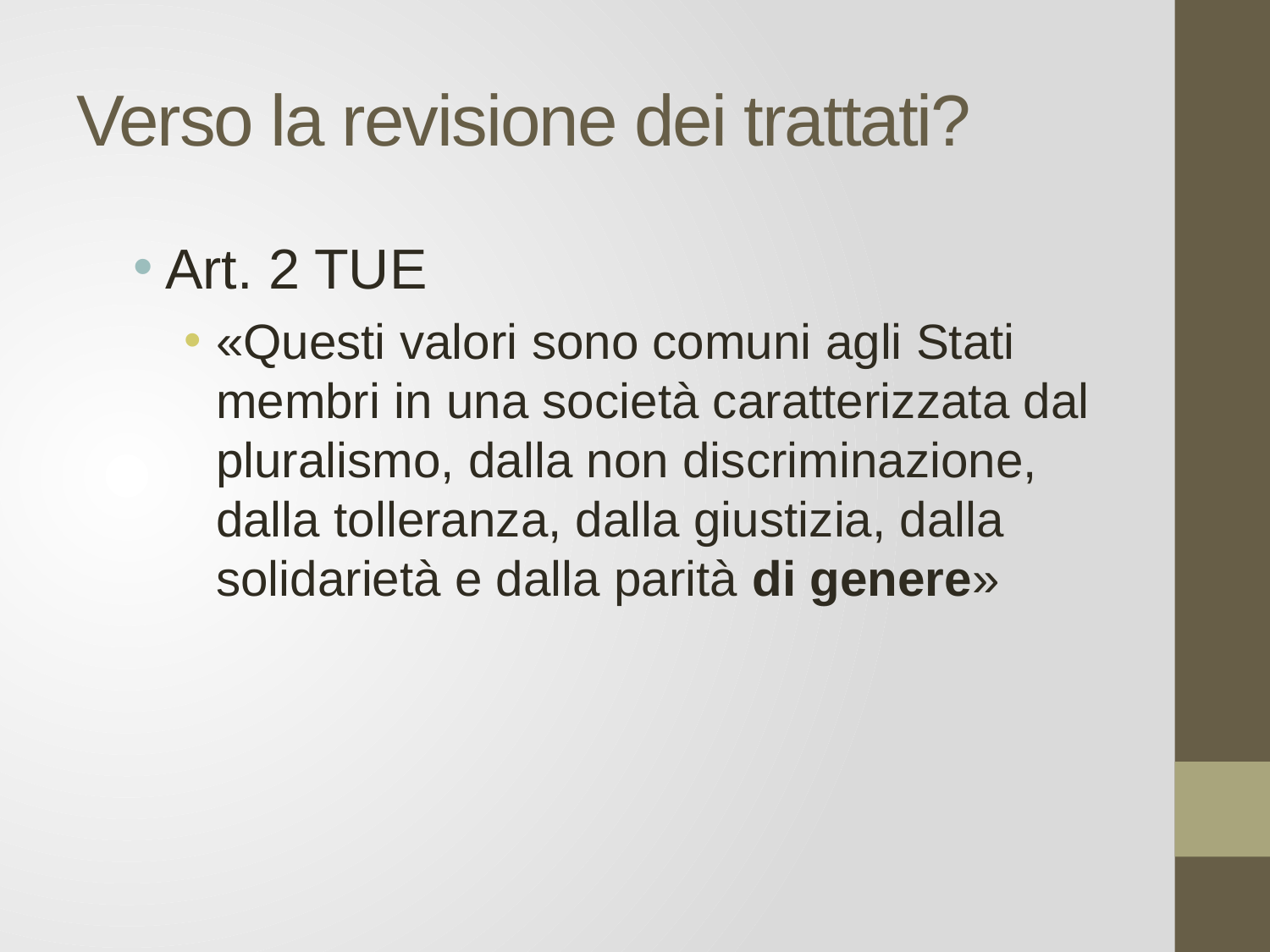

# Verso la revisione dei trattati?
Art. 2 TUE
«Questi valori sono comuni agli Stati membri in una società caratterizzata dal pluralismo, dalla non discriminazione, dalla tolleranza, dalla giustizia, dalla solidarietà e dalla parità di genere»